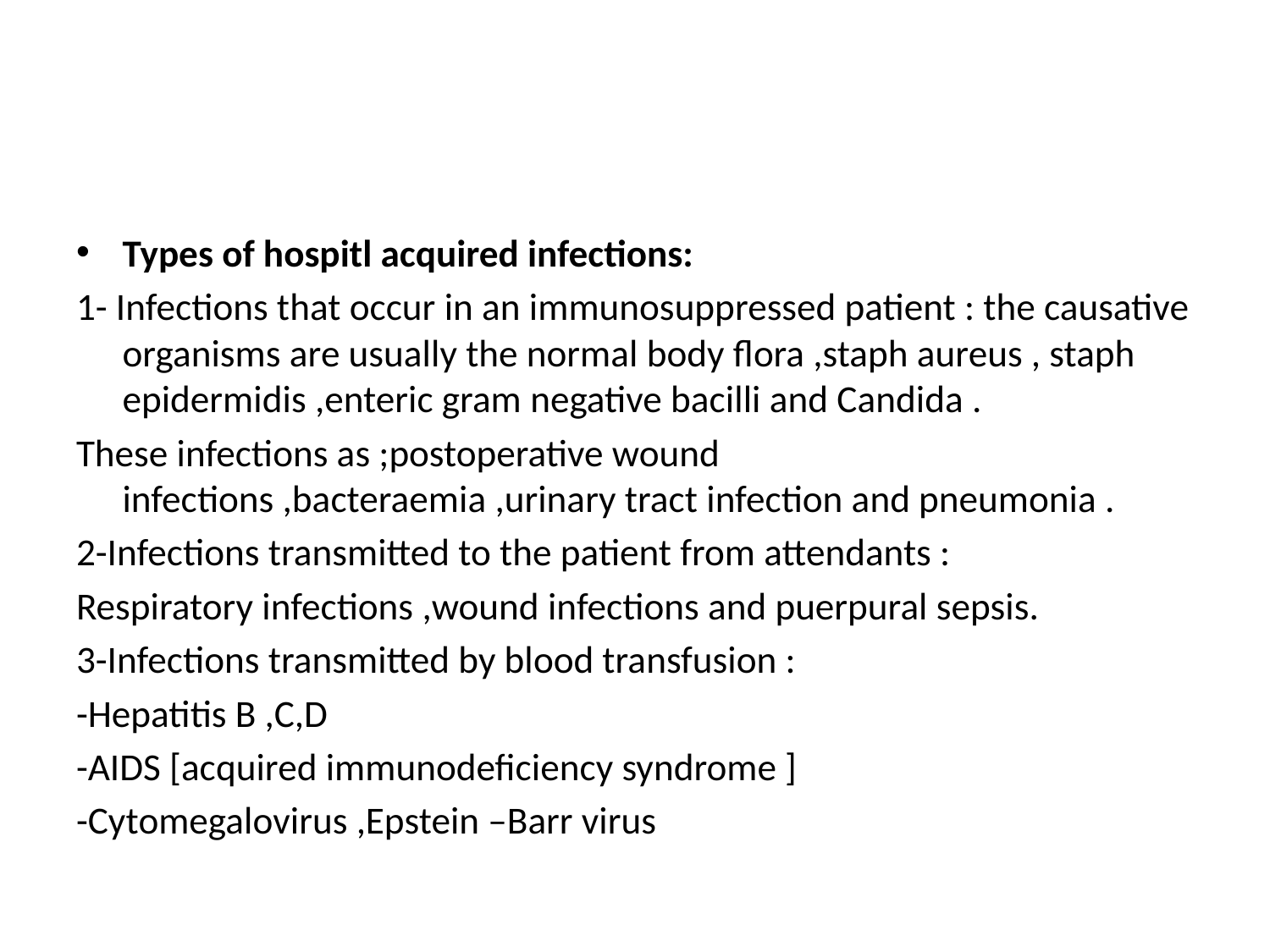

#
Types of hospitl acquired infections:
1- Infections that occur in an immunosuppressed patient : the causative organisms are usually the normal body flora ,staph aureus , staph epidermidis ,enteric gram negative bacilli and Candida .
These infections as ;postoperative wound infections ,bacteraemia ,urinary tract infection and pneumonia .
2-Infections transmitted to the patient from attendants :
Respiratory infections ,wound infections and puerpural sepsis.
3-Infections transmitted by blood transfusion :
-Hepatitis B ,C,D
-AIDS [acquired immunodeficiency syndrome ]
-Cytomegalovirus ,Epstein –Barr virus